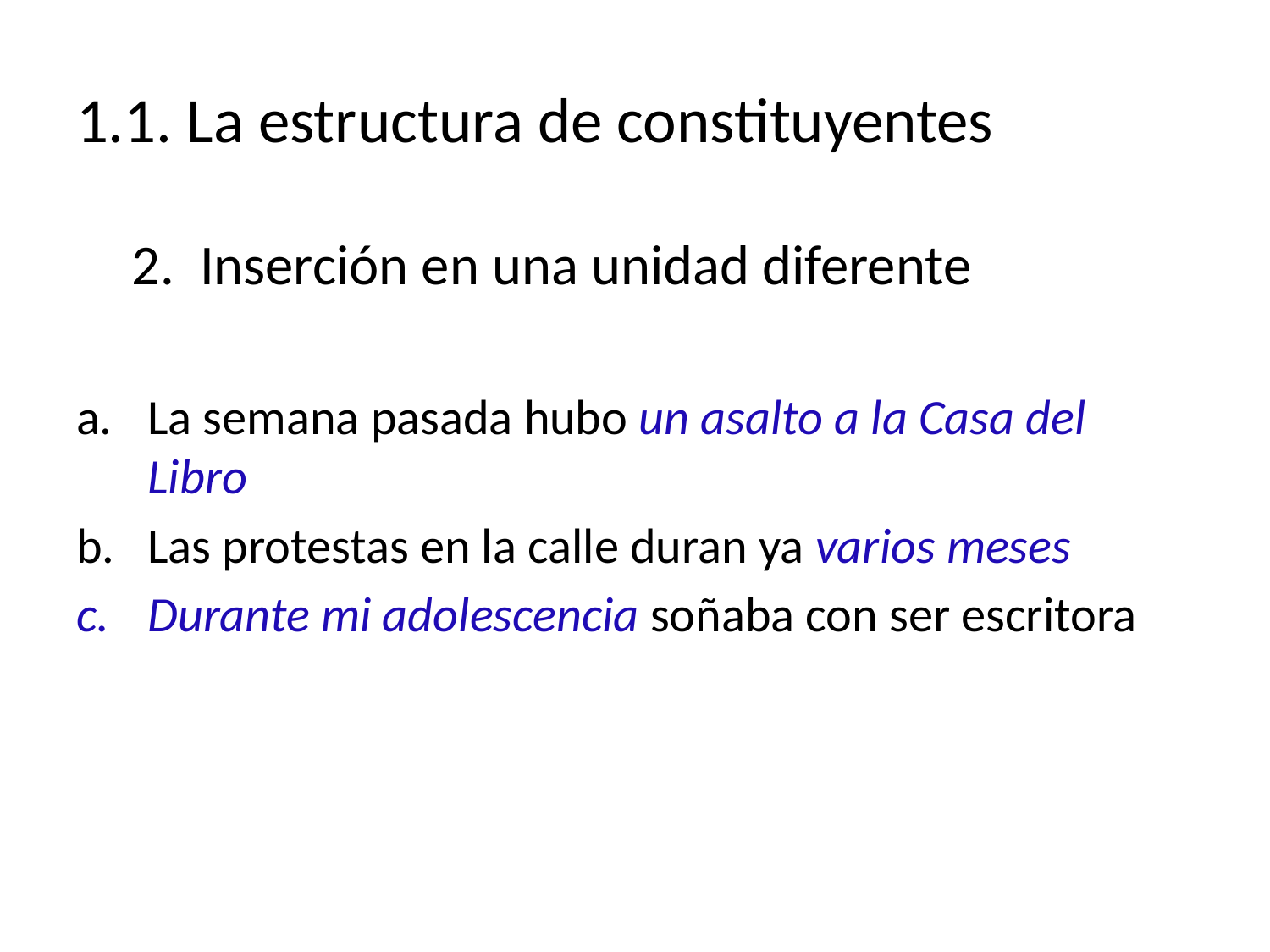

# 1.1. La estructura de constituyentes
2.  Inserción en una unidad diferente

La semana pasada hubo un asalto a la Casa del Libro
Las protestas en la calle duran ya varios meses
Durante mi adolescencia soñaba con ser escritora